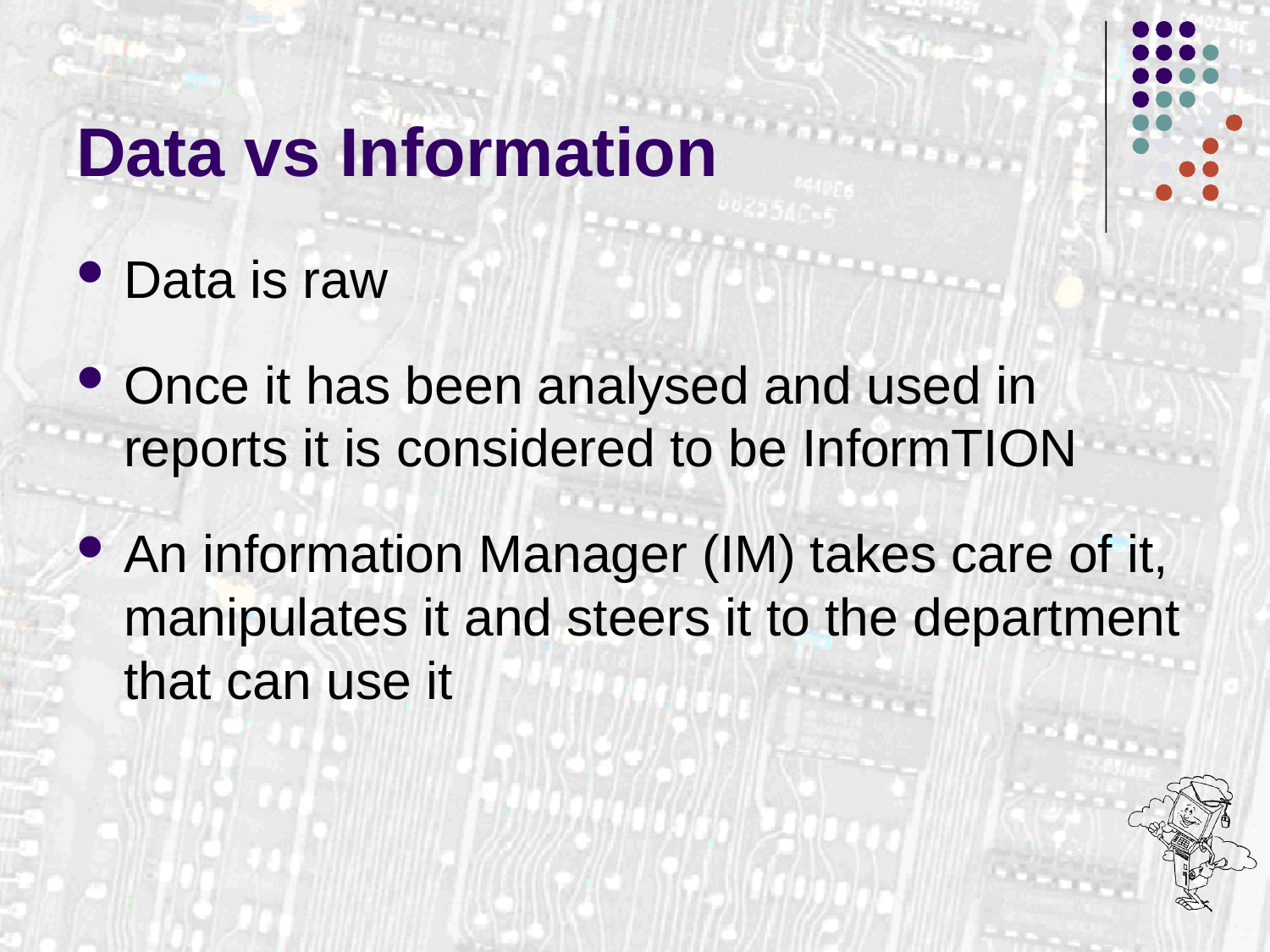

# Data vs Information
Data is raw
Once it has been analysed and used in reports it is considered to be InformTION
An information Manager (IM) takes care of it, manipulates it and steers it to the department that can use it